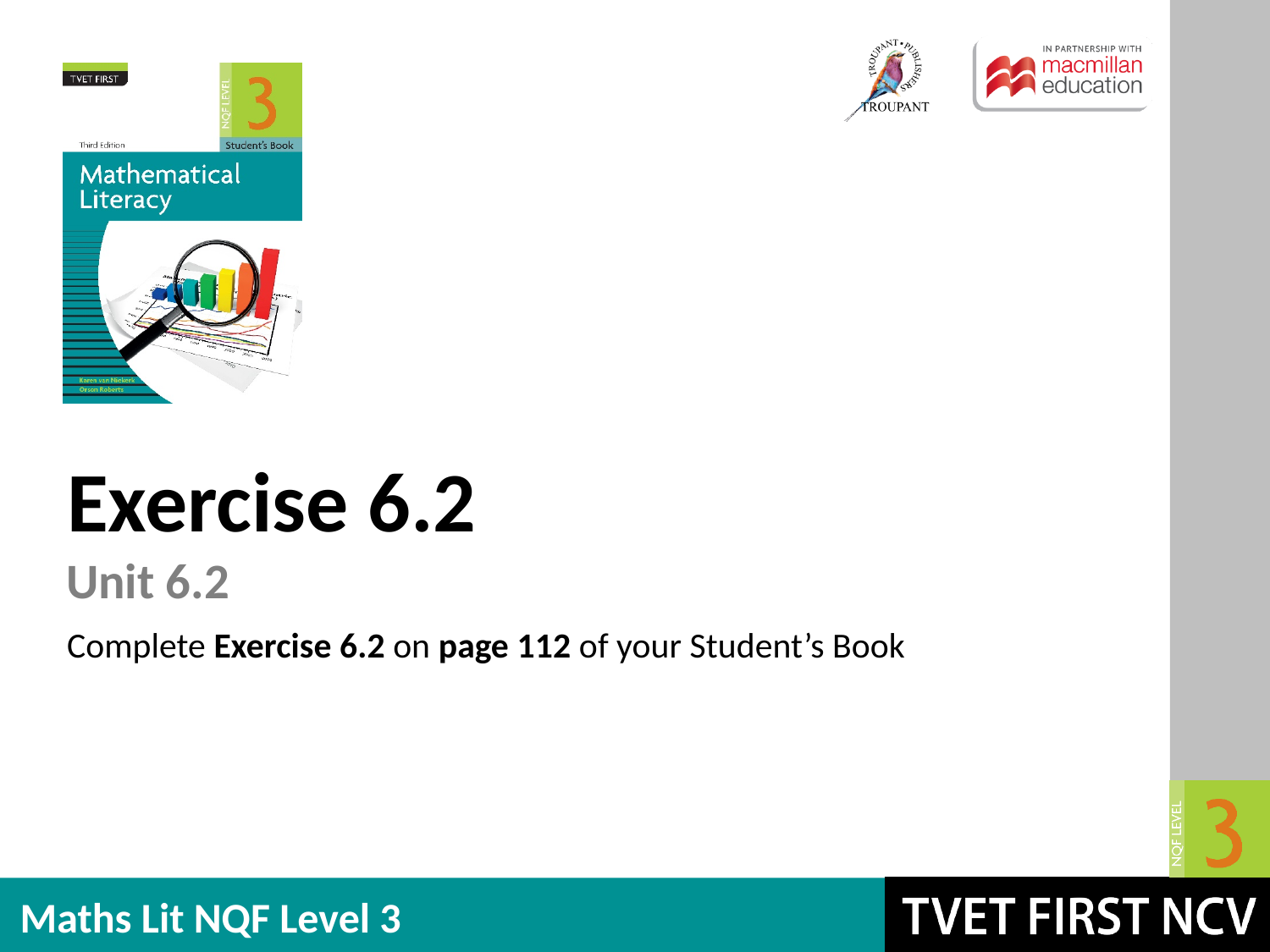

Exercise 6.2
Unit 6.2
Complete Exercise 6.2 on page 112 of your Student’s Book